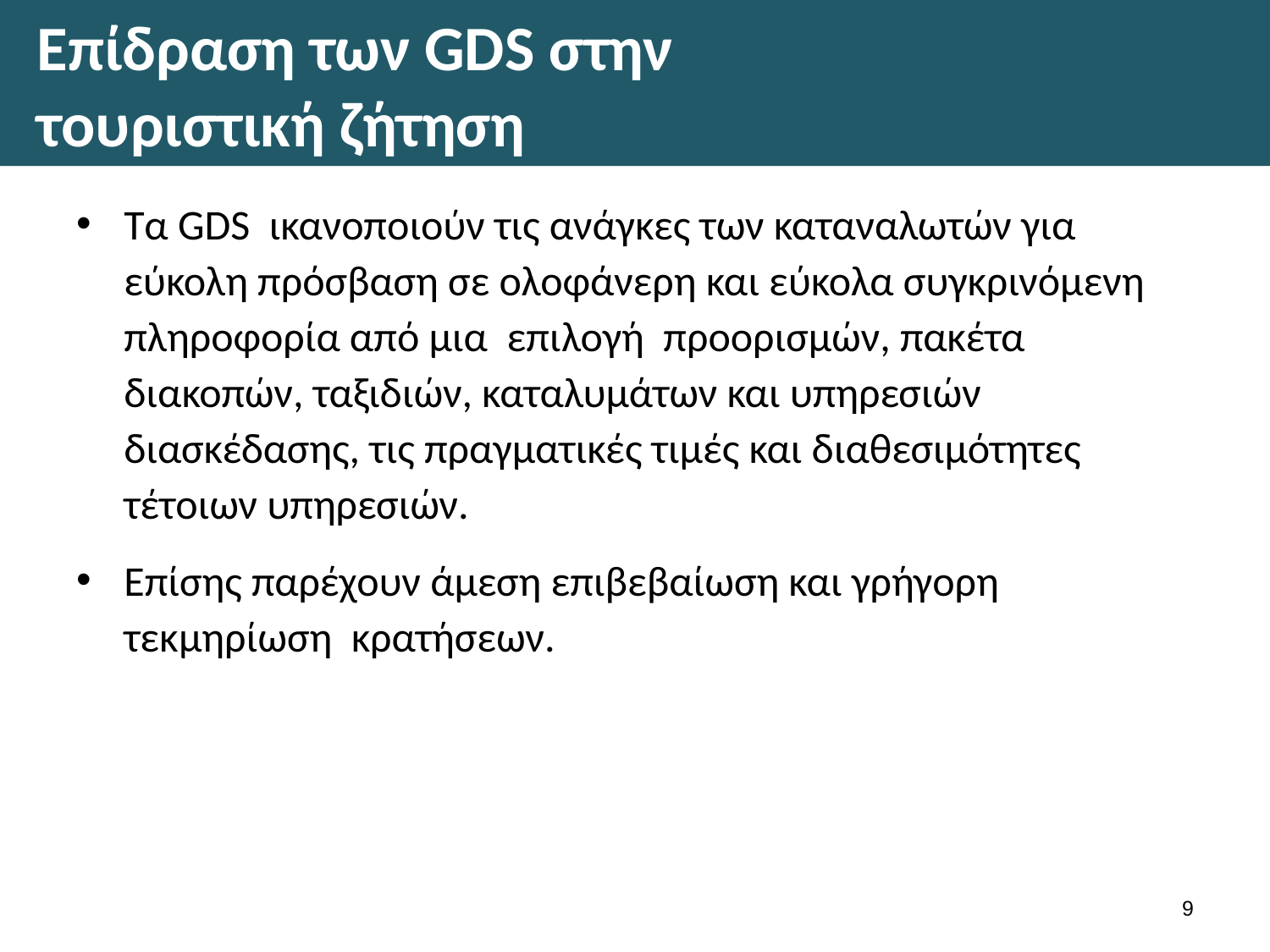

# Επίδραση των GDS στην τουριστική ζήτηση
Τα GDS  ικανοποιούν τις ανάγκες των καταναλωτών για εύκολη πρόσβαση σε ολοφάνερη και εύκολα συγκρινόμενη πληροφορία από μια  επιλογή  προορισμών, πακέτα διακοπών, ταξιδιών, καταλυμάτων και υπηρεσιών διασκέδασης, τις πραγματικές τιμές και διαθεσιμότητες τέτοιων υπηρεσιών.
Επίσης παρέχουν άμεση επιβεβαίωση και γρήγορη τεκμηρίωση  κρατήσεων.
9